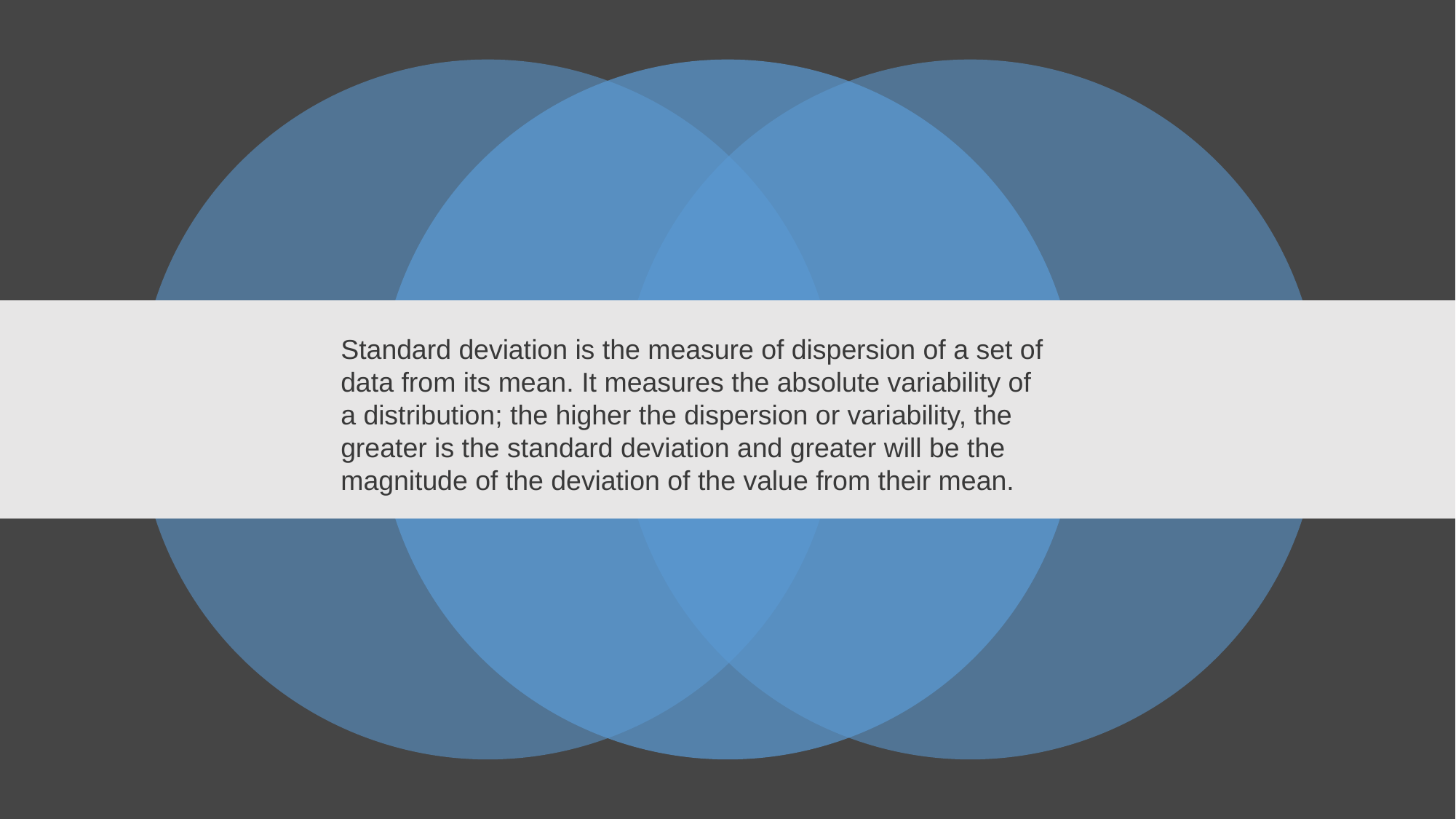

Standard deviation is the measure of dispersion of a set of data from its mean. It measures the absolute variability of a distribution; the higher the dispersion or variability, the greater is the standard deviation and greater will be the magnitude of the deviation of the value from their mean.​